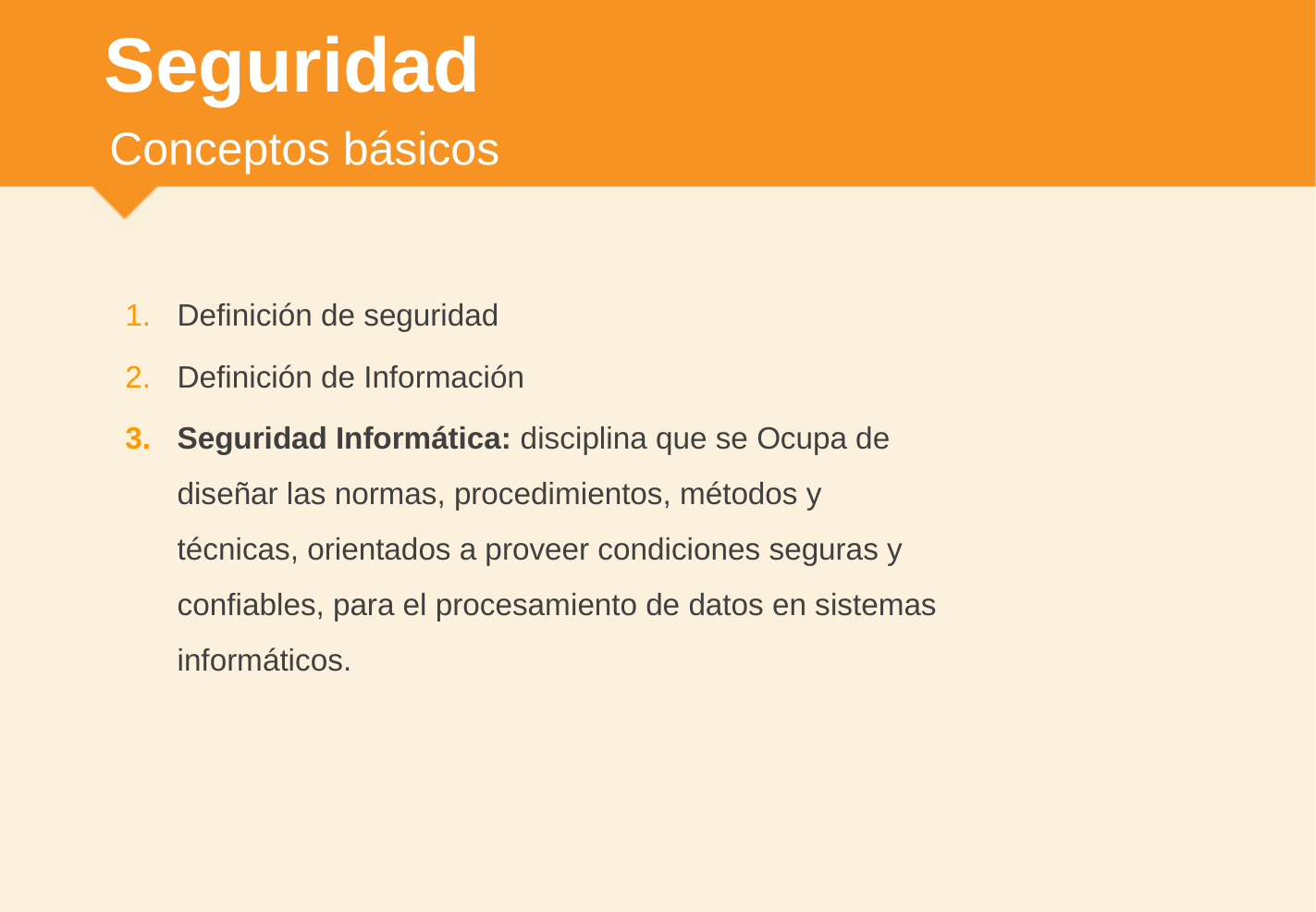

# Seguridad
Conceptos básicos
Definición de seguridad
Definición de Información
Seguridad Informática: disciplina que se Ocupa de diseñar las normas, procedimientos, métodos y técnicas, orientados a proveer condiciones seguras y confiables, para el procesamiento de datos en sistemas informáticos.